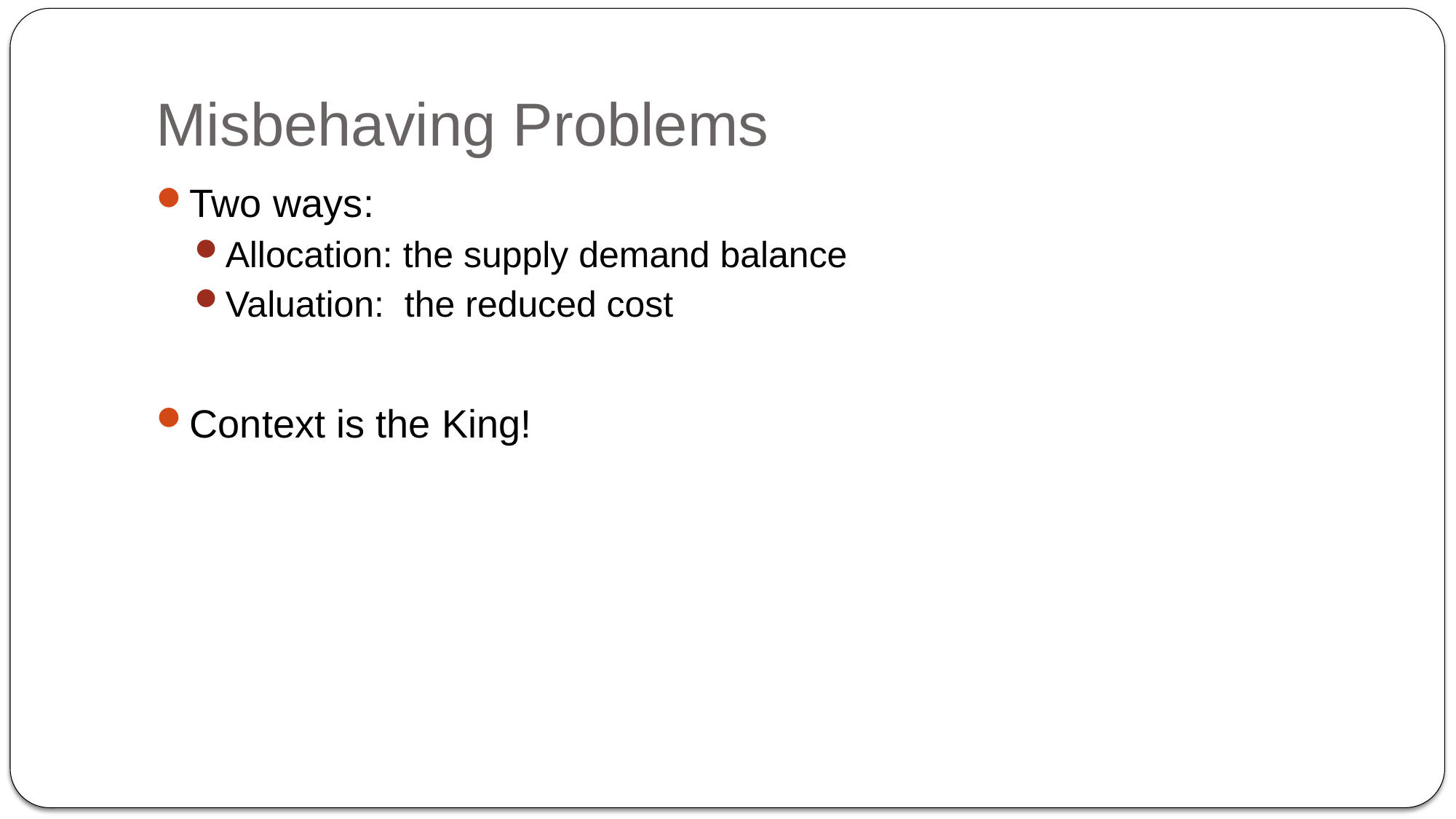

# Misbehaving Problems
Two ways:
Allocation: the supply demand balance
Valuation:  the reduced cost

Context is the King!